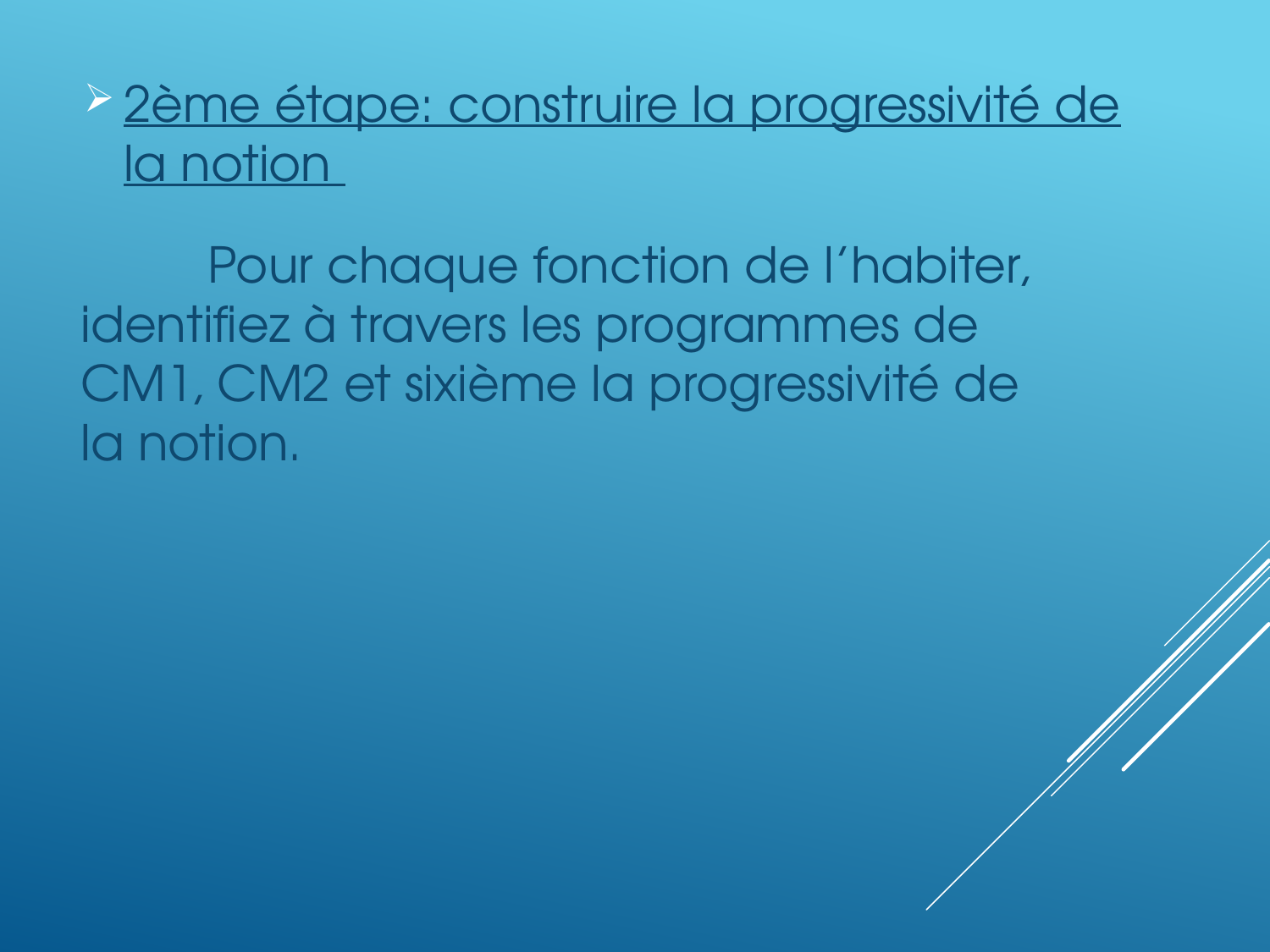

# 2ème étape: construire la progressivité de la notion
	Pour chaque fonction de l’habiter, identifiez à travers les programmes de CM1, CM2 et sixième la progressivité de la notion.